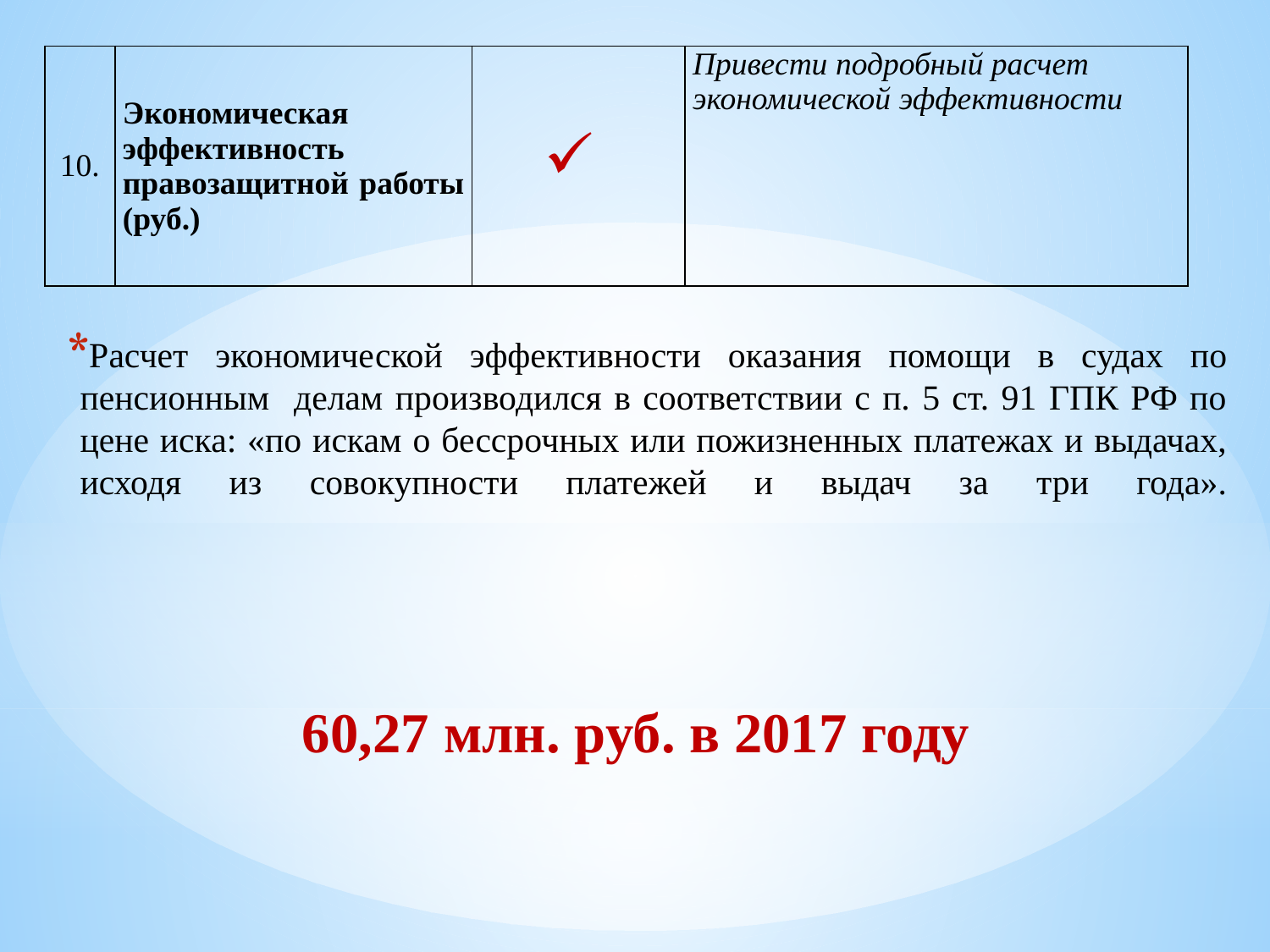

| 10. | Экономическая эффективность правозащитной работы (руб.) |  | Привести подробный расчет экономической эффективности |
| --- | --- | --- | --- |
# Расчет экономической эффективности оказания помощи в судах по пенсионным  делам производился в соответствии с п. 5 ст. 91 ГПК РФ по цене иска: «по искам о бессрочных или пожизненных платежах и выдачах, исходя из совокупности платежей и выдач за три года».
60,27 млн. руб. в 2017 году